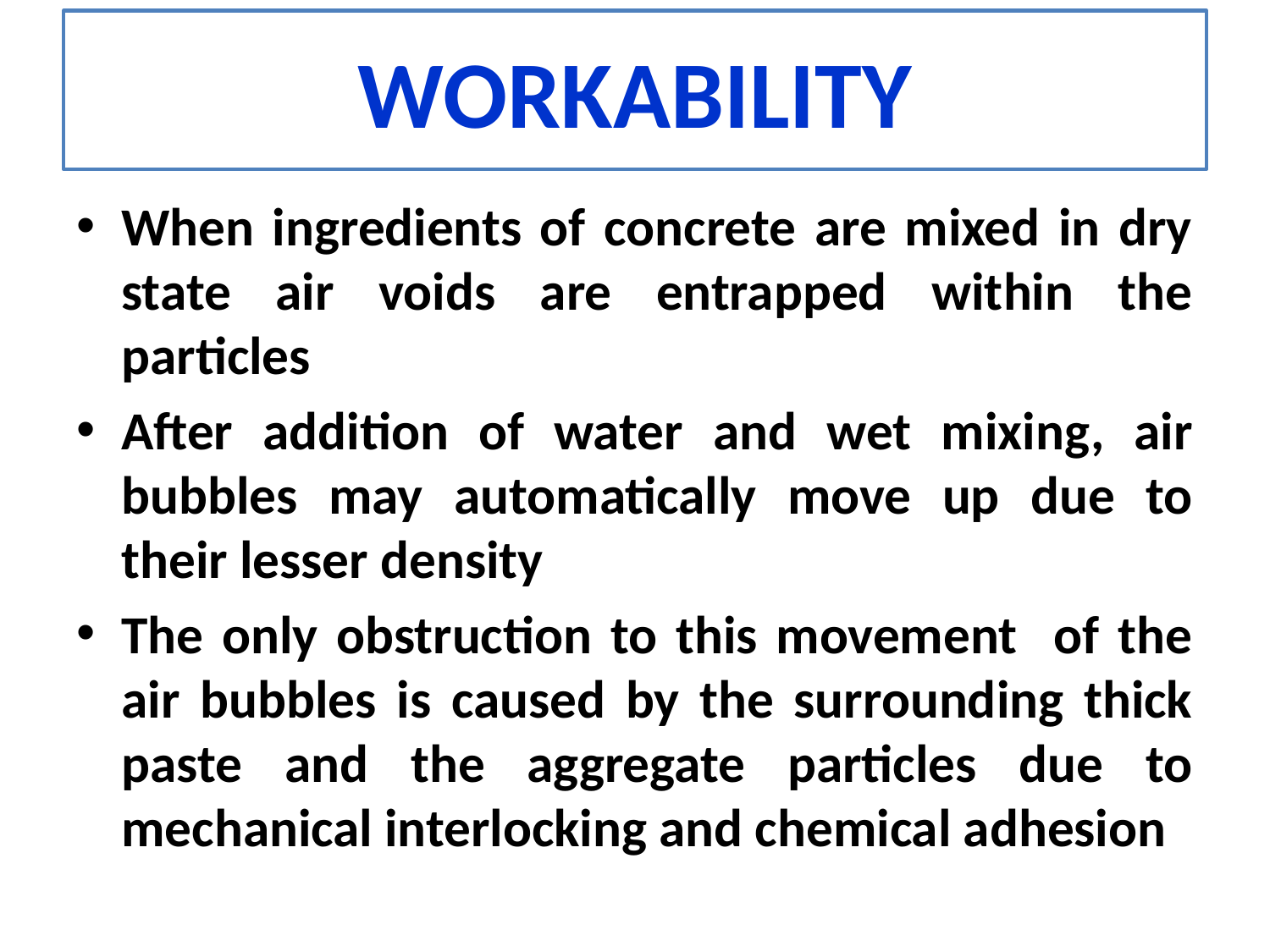

# WORKABILITY
When ingredients of concrete are mixed in dry state air voids are entrapped within the particles
After addition of water and wet mixing, air bubbles may automatically move up due to their lesser density
The only obstruction to this movement  of the air bubbles is caused by the surrounding thick paste and the aggregate particles due to mechanical interlocking and chemical adhesion